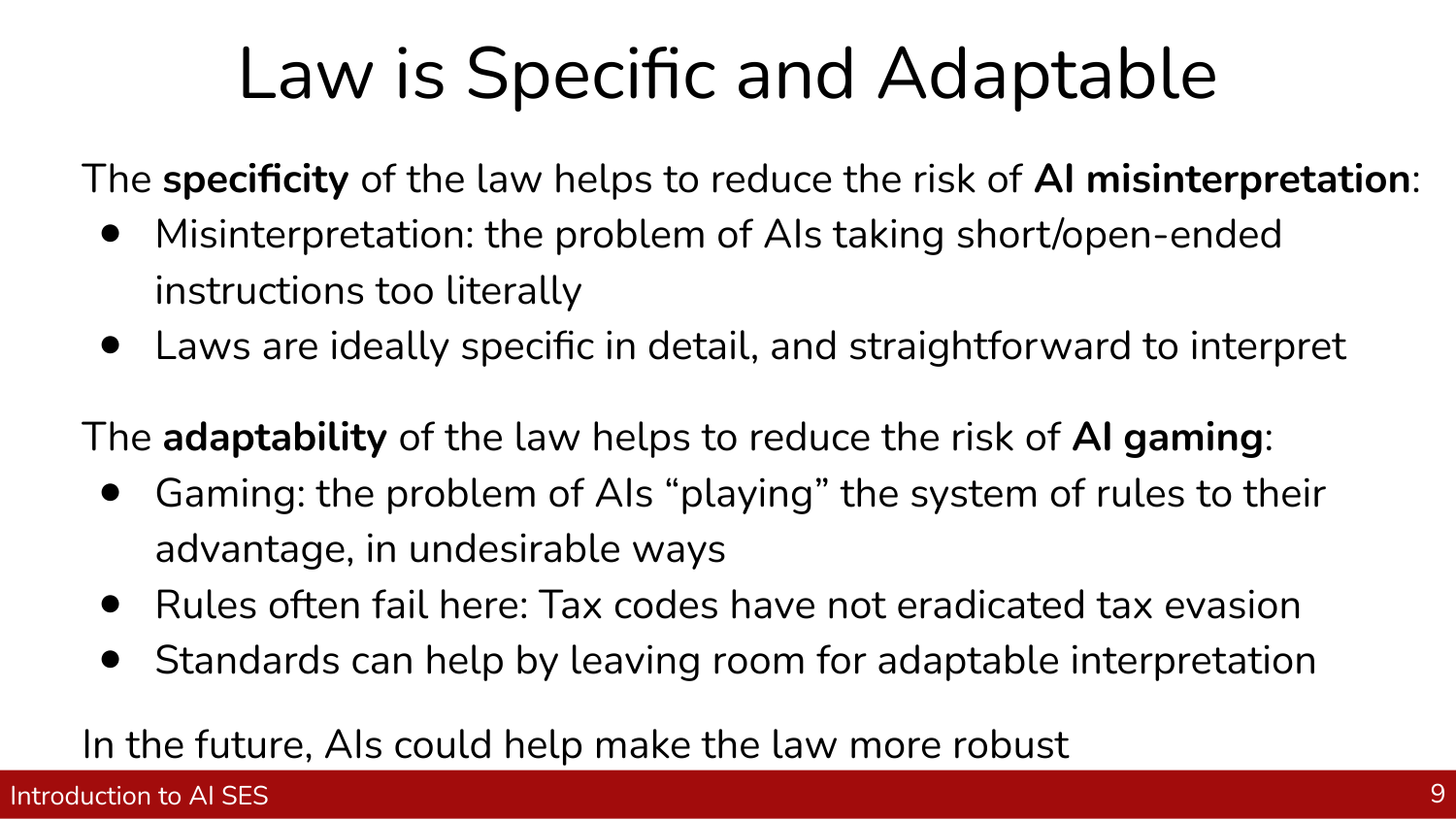

# Law is Specific and Adaptable
The specificity of the law helps to reduce the risk of AI misinterpretation:
Misinterpretation: the problem of AIs taking short/open-ended instructions too literally
Laws are ideally specific in detail, and straightforward to interpret
The adaptability of the law helps to reduce the risk of AI gaming:
Gaming: the problem of AIs “playing” the system of rules to their advantage, in undesirable ways
Rules often fail here: Tax codes have not eradicated tax evasion
Standards can help by leaving room for adaptable interpretation
In the future, AIs could help make the law more robust
9
Introduction to AI SES